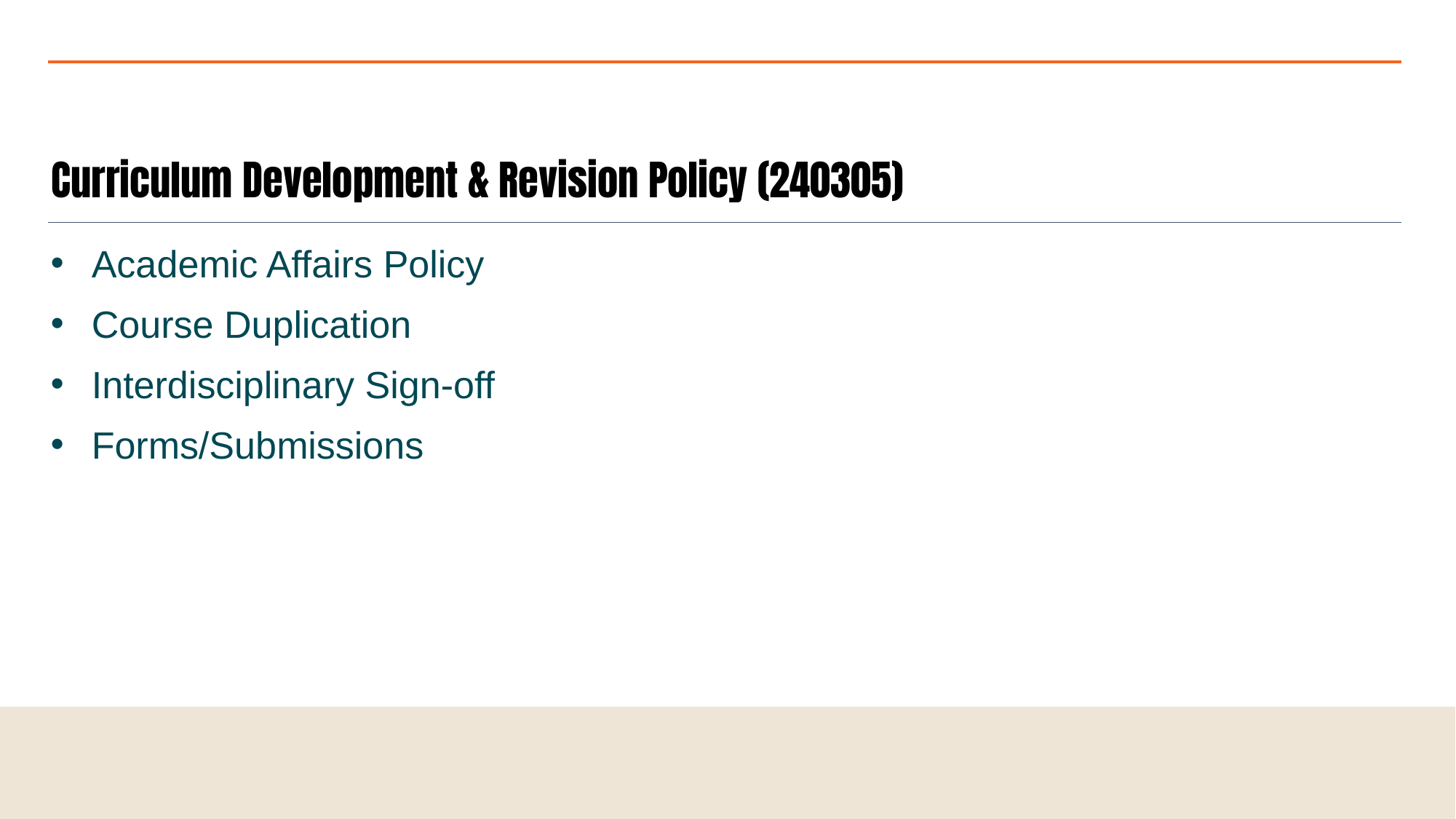

# Curriculum Development & Revision Policy (240305)
Academic Affairs Policy
Course Duplication
Interdisciplinary Sign-off
Forms/Submissions